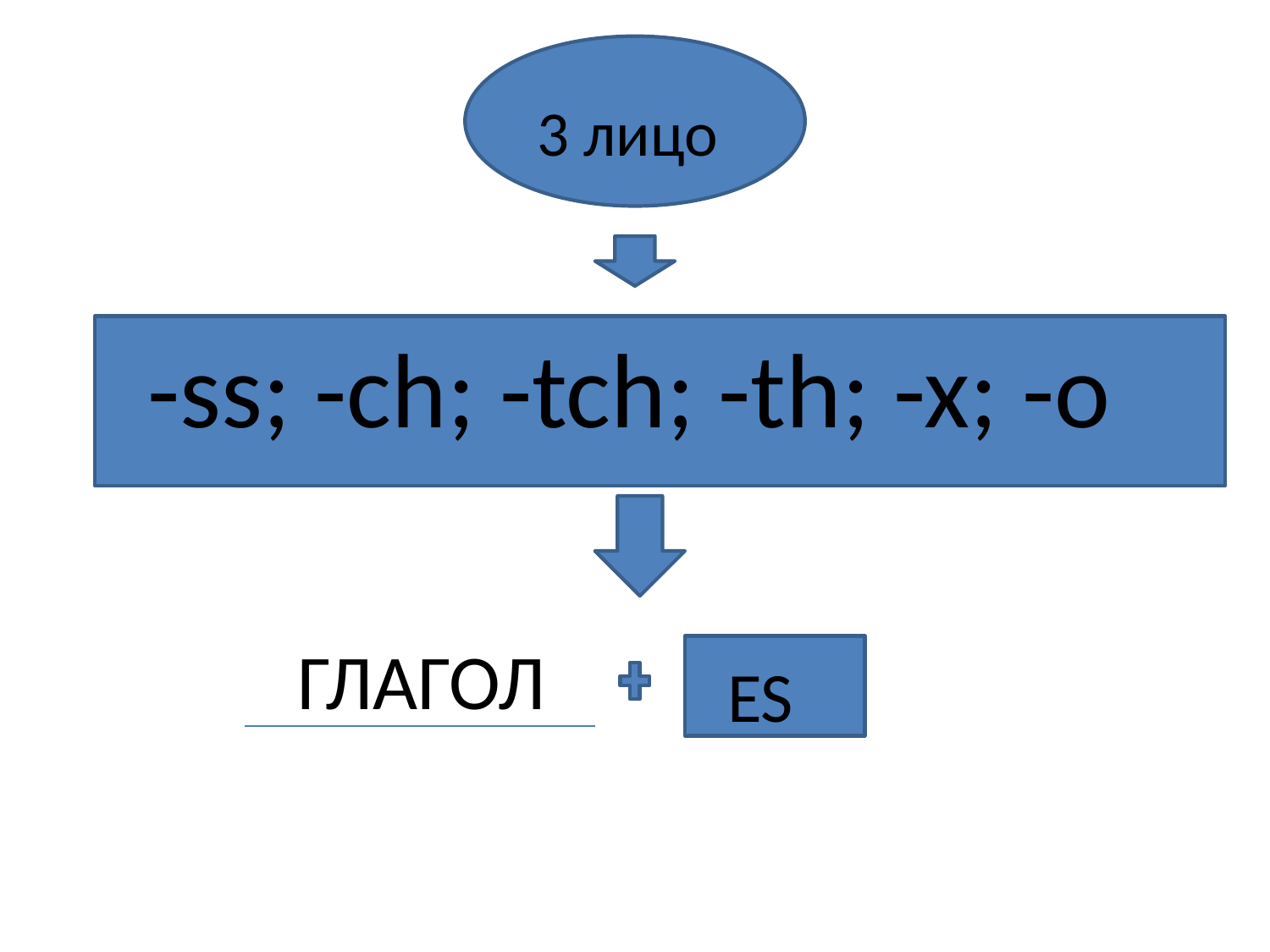

3 лицо

-ss; -ch; -tch; -th; -x; -o

ГЛАГОЛ

ES